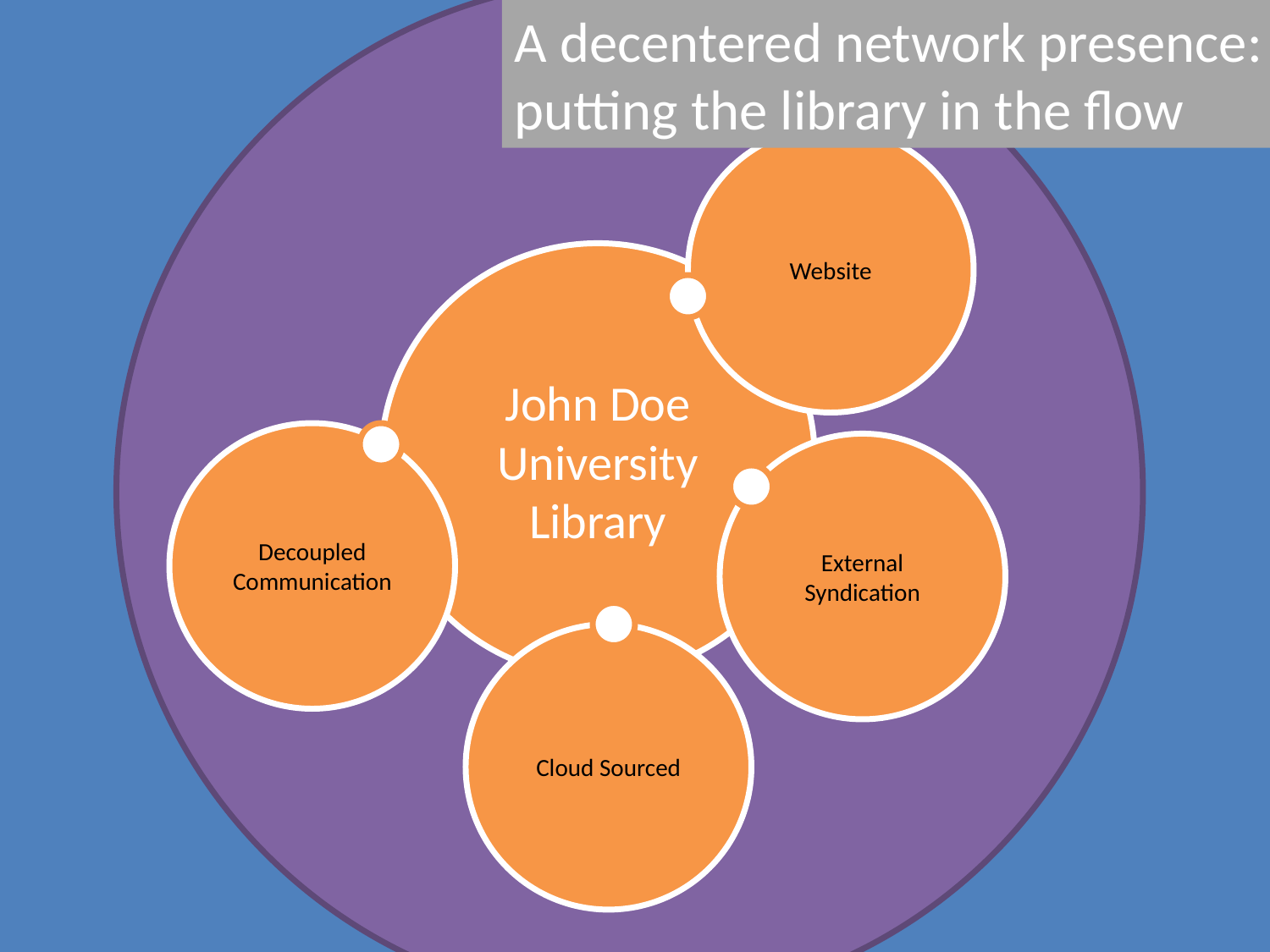

A decentered network presence:
putting the library in the flow

Website
John Doe University Library

Decoupled Communication

External Syndication

Cloud Sourced